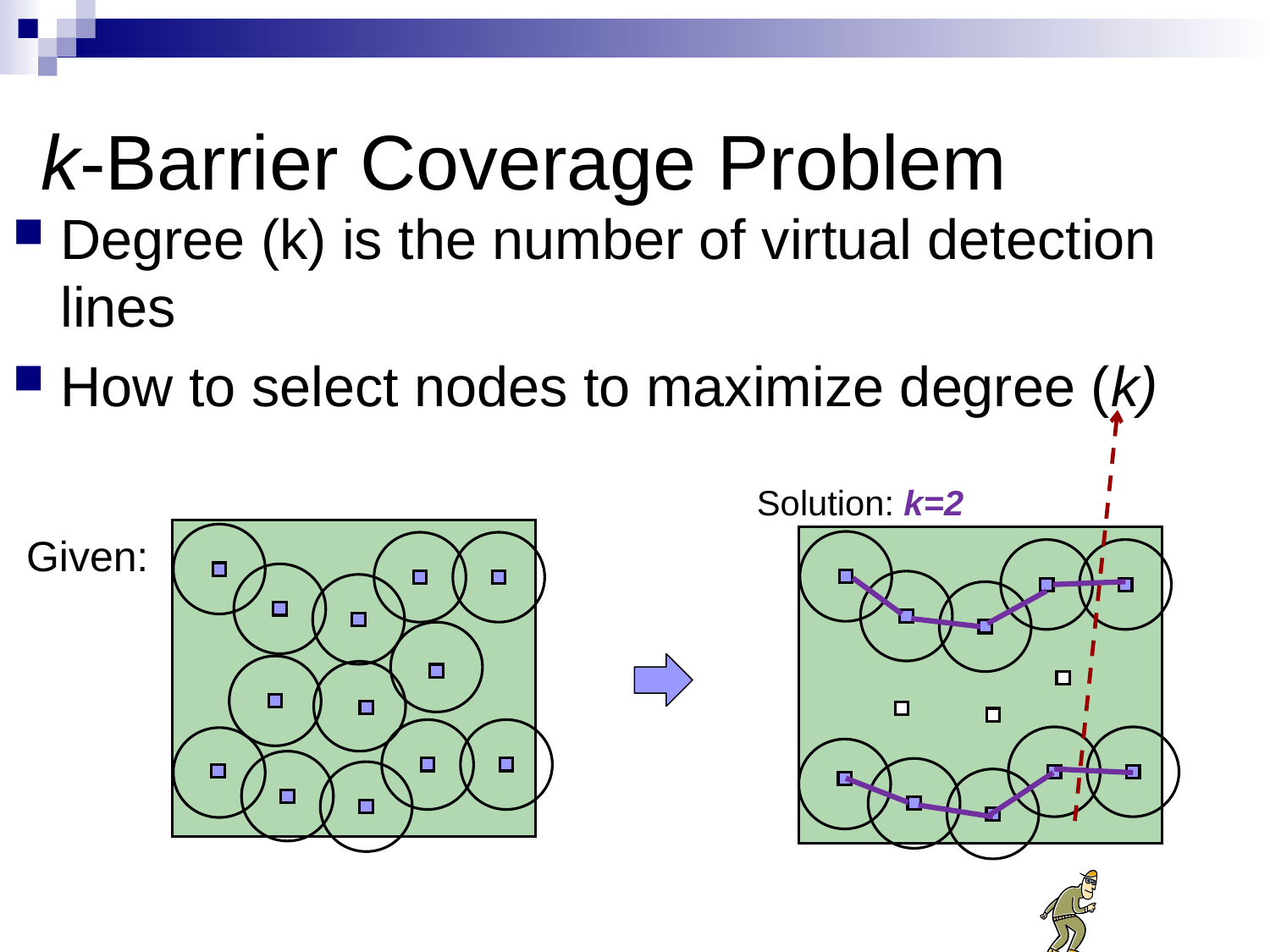

# k-Barrier Coverage Problem
Degree (k) is the number of virtual detection lines
How to select nodes to maximize degree (k)
Solution: k=2

Given: